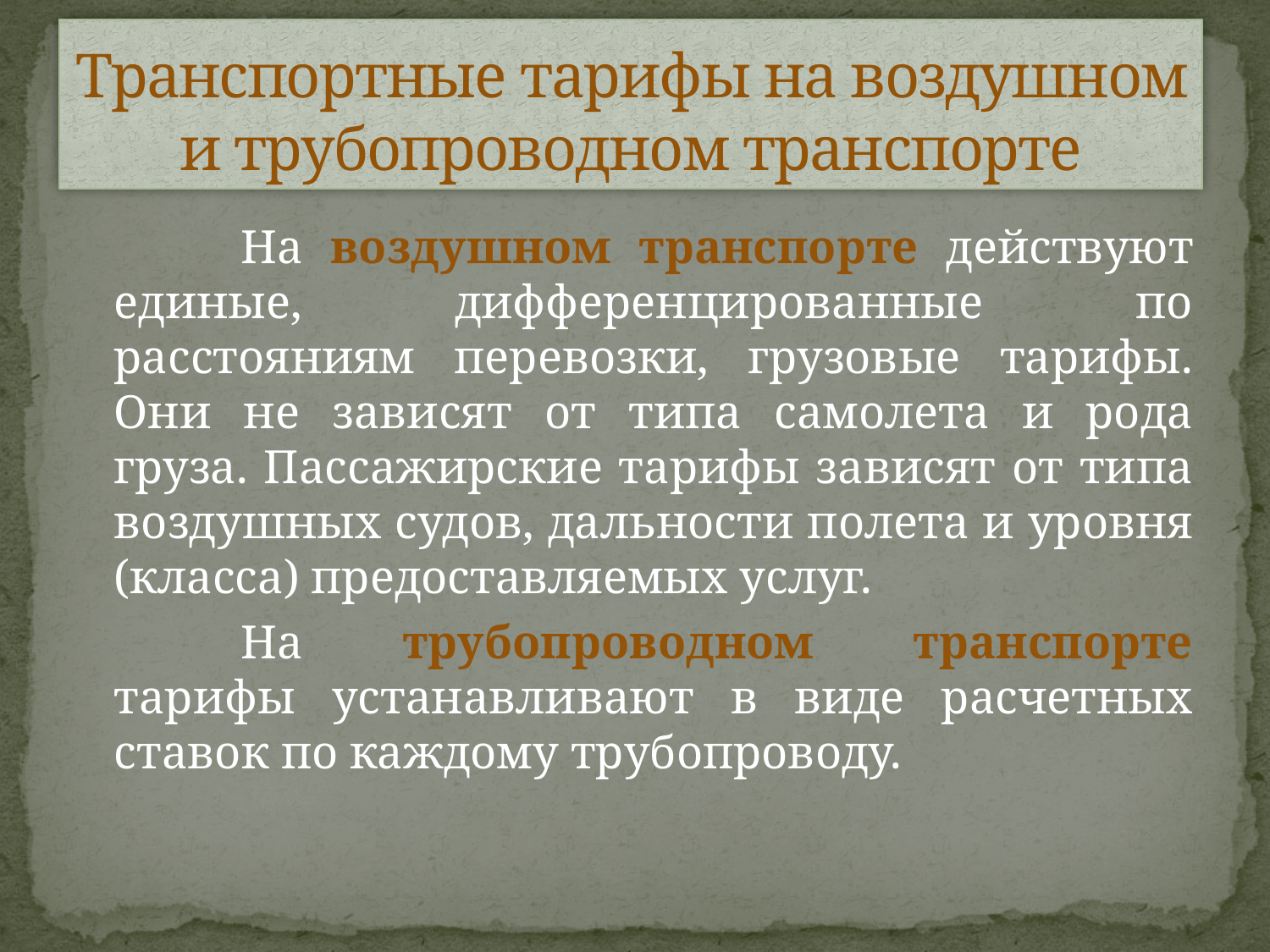

# Транспортные тарифы на воздушном и трубопроводном транспорте
		На воздушном транспорте действуют единые, дифференцированные по расстояниям перевозки, грузовые тарифы. Они не зависят от типа самолета и рода груза. Пассажирские тарифы зависят от типа воздушных судов, дальности полета и уровня (класса) предоставляемых услуг.
		На трубопроводном транспорте тарифы устанавливают в виде расчетных ставок по каждому трубопроводу.